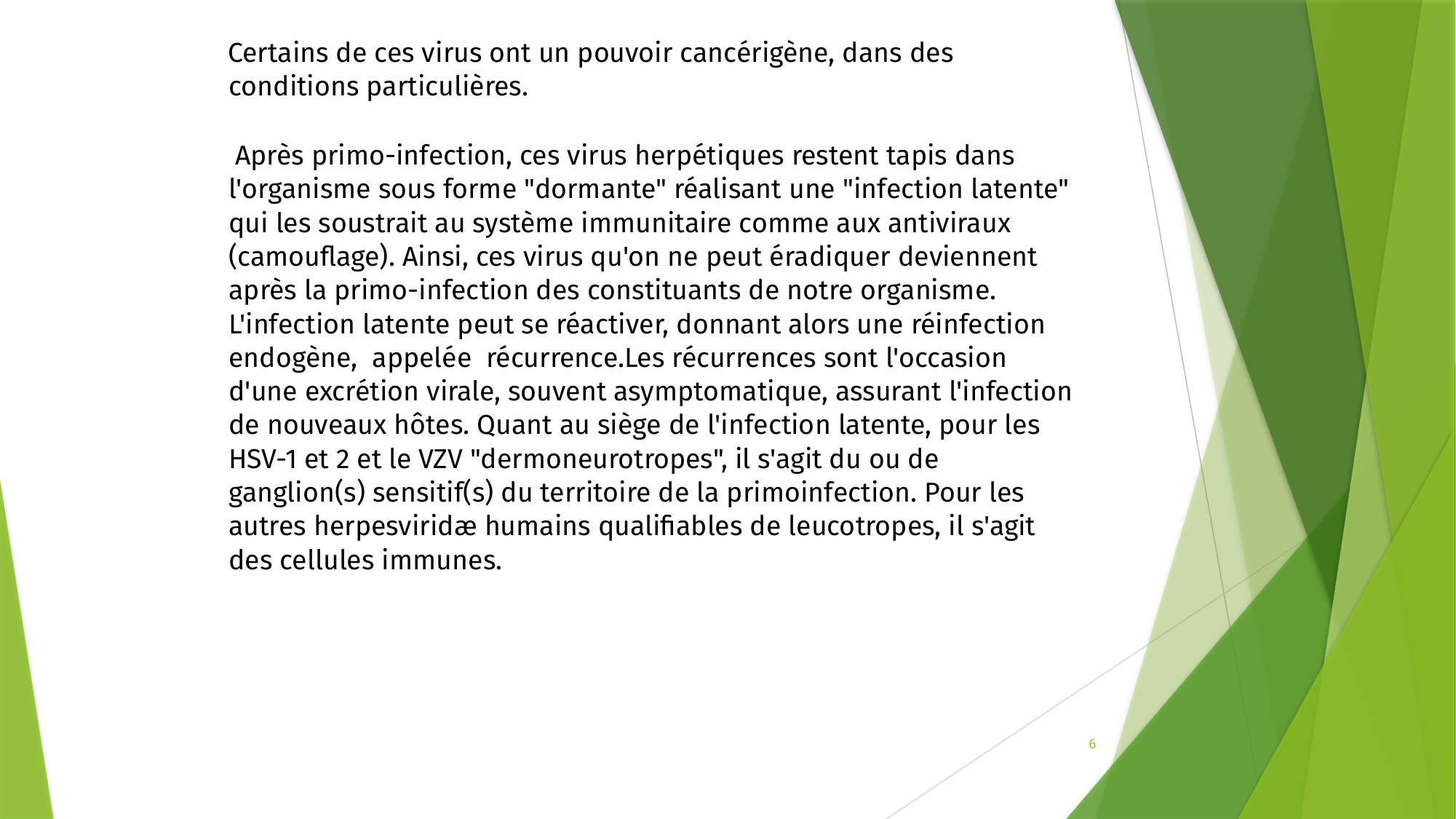

Certains de ces virus ont un pouvoir cancérigène, dans des conditions particulières.

 Après primo-infection, ces virus herpétiques restent tapis dans l'organisme sous forme "dormante" réalisant une "infection latente" qui les soustrait au système immunitaire comme aux antiviraux (camouflage). Ainsi, ces virus qu'on ne peut éradiquer deviennent après la primo-infection des constituants de notre organisme.  L'infection latente peut se réactiver, donnant alors une réinfection endogène,  appelée  récurrence.Les récurrences sont l'occasion d'une excrétion virale, souvent asymptomatique, assurant l'infection de nouveaux hôtes. Quant au siège de l'infection latente, pour les HSV-1 et 2 et le VZV "dermoneurotropes", il s'agit du ou de ganglion(s) sensitif(s) du territoire de la primoinfection. Pour les autres herpesviridæ humains qualifiables de leucotropes, il s'agit des cellules immunes.
6